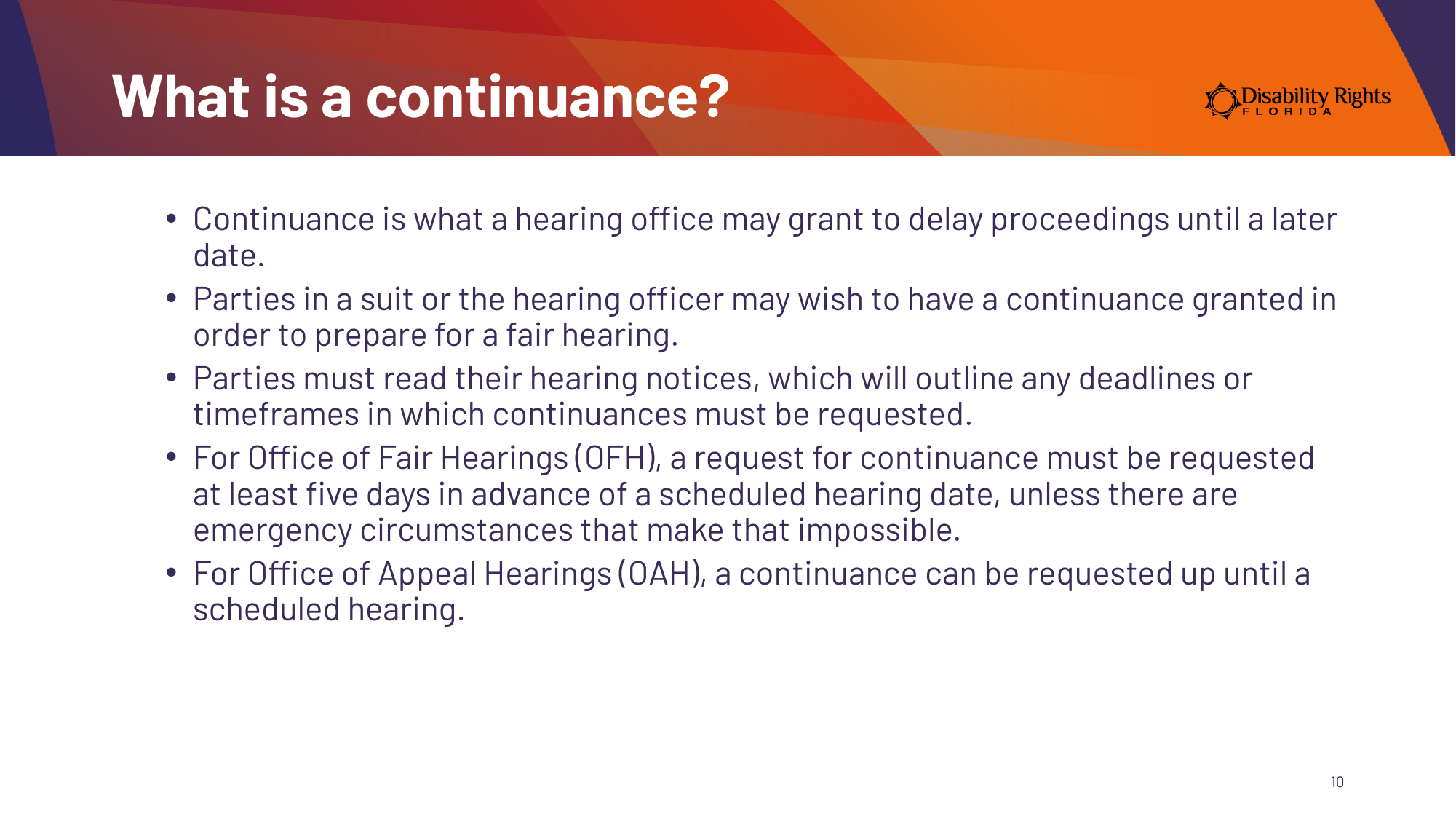

# What is a continuance?
Continuance is what a hearing office may grant to delay proceedings until a later date.
Parties in a suit or the hearing officer may wish to have a continuance granted in order to prepare for a fair hearing.
Parties must read their hearing notices, which will outline any deadlines or timeframes in which continuances must be requested.
For Office of Fair Hearings (OFH), a request for continuance must be requested at least five days in advance of a scheduled hearing date, unless there are emergency circumstances that make that impossible.
For Office of Appeal Hearings (OAH), a continuance can be requested up until a scheduled hearing.
10